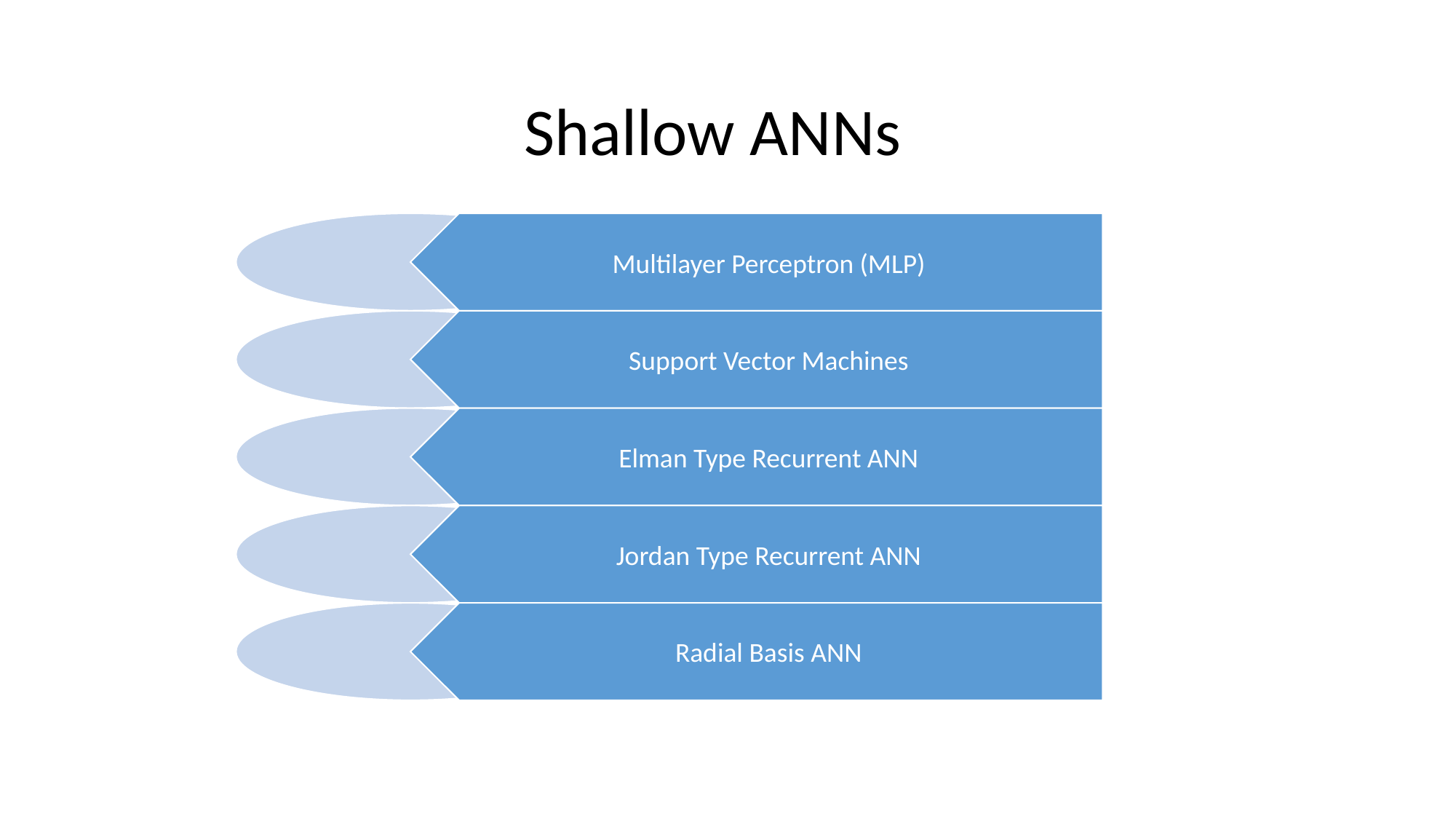

# Shallow ANNs
Multilayer Perceptron (MLP)
Support Vector Machines
Elman Type Recurrent ANN
Jordan Type Recurrent ANN
Radial Basis ANN